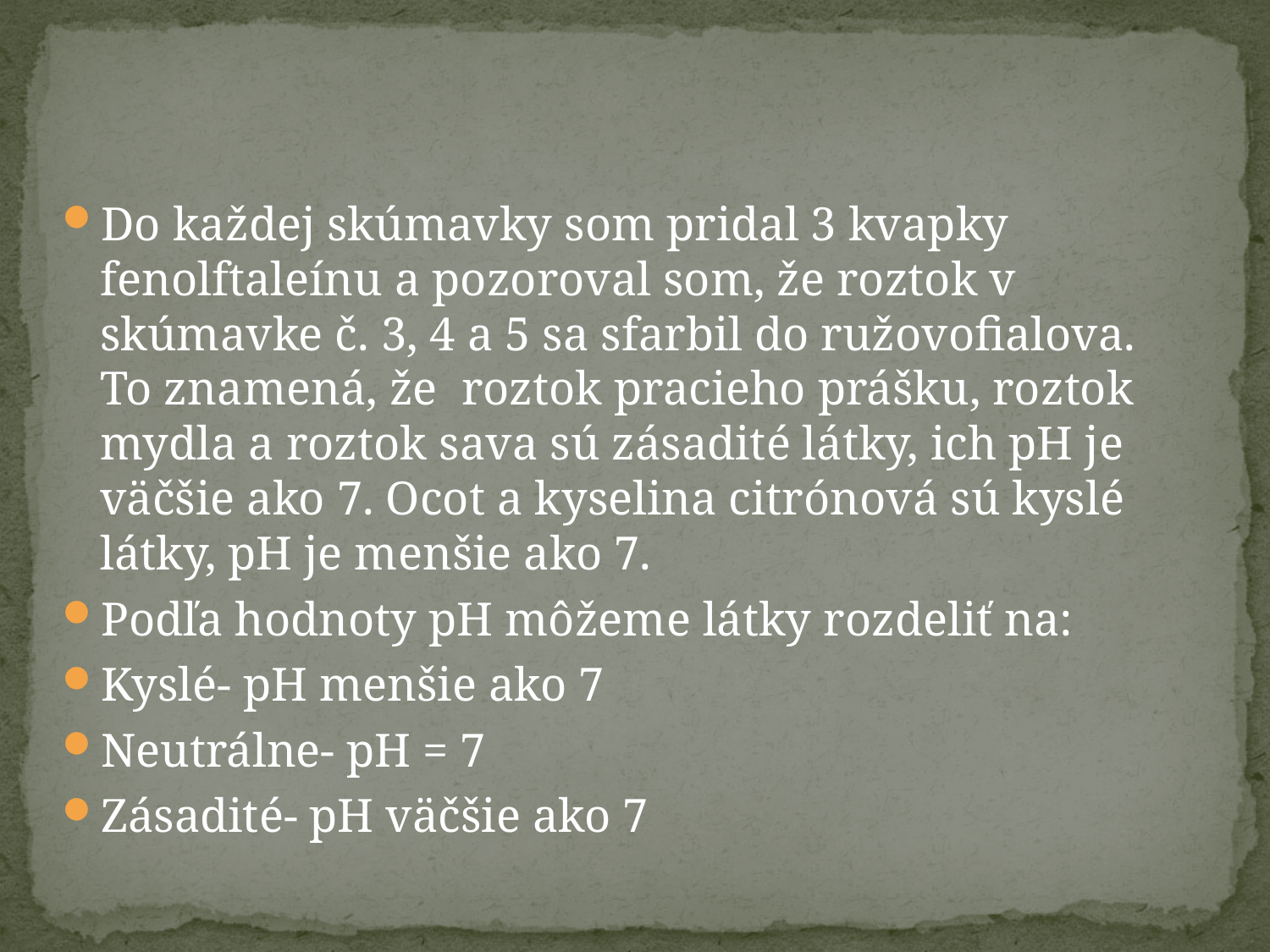

Do každej skúmavky som pridal 3 kvapky fenolftaleínu a pozoroval som, že roztok v skúmavke č. 3, 4 a 5 sa sfarbil do ružovofialova. To znamená, že  roztok pracieho prášku, roztok mydla a roztok sava sú zásadité látky, ich pH je väčšie ako 7. Ocot a kyselina citrónová sú kyslé látky, pH je menšie ako 7.
Podľa hodnoty pH môžeme látky rozdeliť na:
Kyslé- pH menšie ako 7
Neutrálne- pH = 7
Zásadité- pH väčšie ako 7